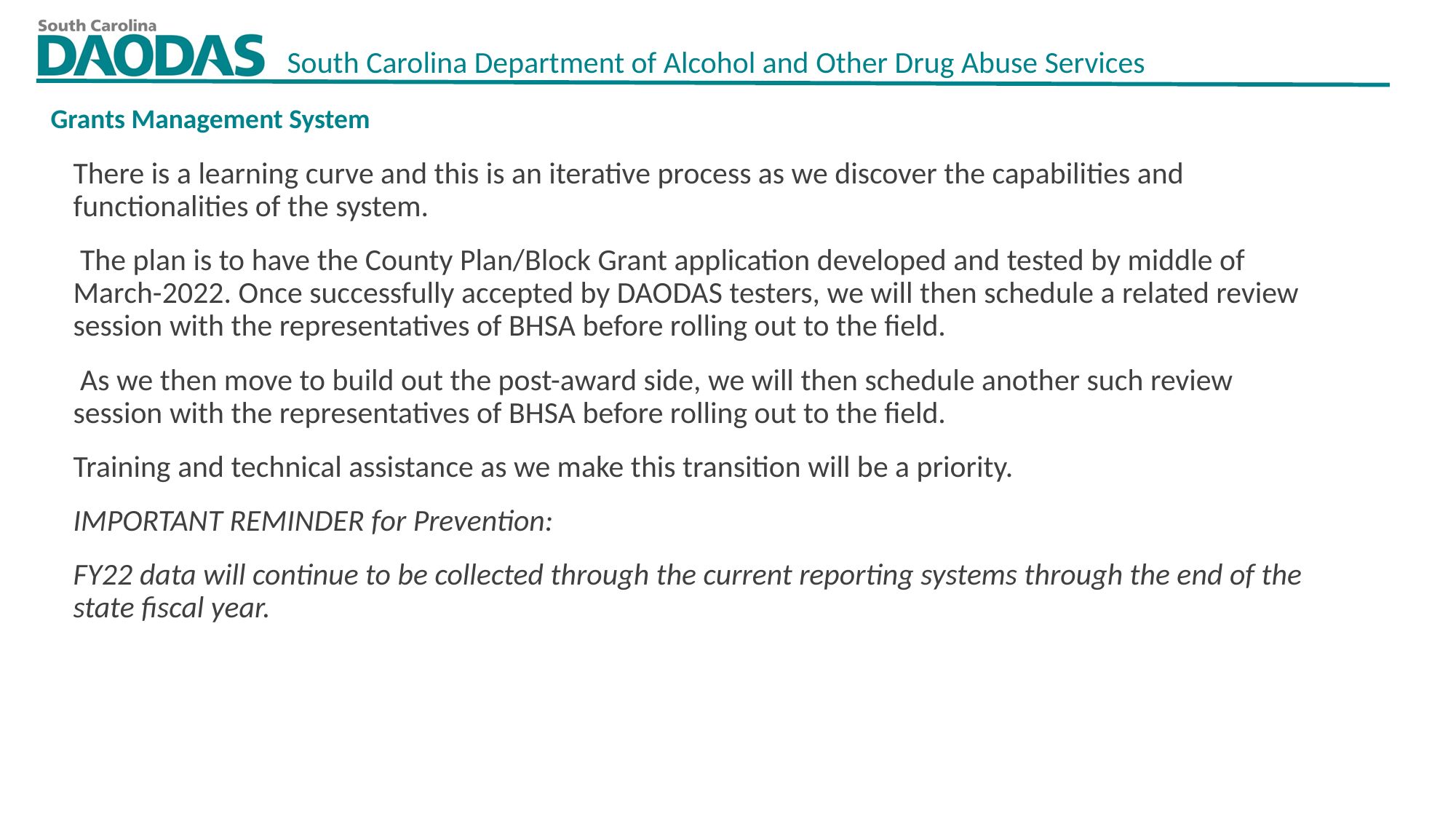

Grants Management System
There is a learning curve and this is an iterative process as we discover the capabilities and functionalities of the system.
 The plan is to have the County Plan/Block Grant application developed and tested by middle of March-2022. Once successfully accepted by DAODAS testers, we will then schedule a related review session with the representatives of BHSA before rolling out to the field.
 As we then move to build out the post-award side, we will then schedule another such review session with the representatives of BHSA before rolling out to the field.
Training and technical assistance as we make this transition will be a priority.
IMPORTANT REMINDER for Prevention:
FY22 data will continue to be collected through the current reporting systems through the end of the state fiscal year.

2/10/2022